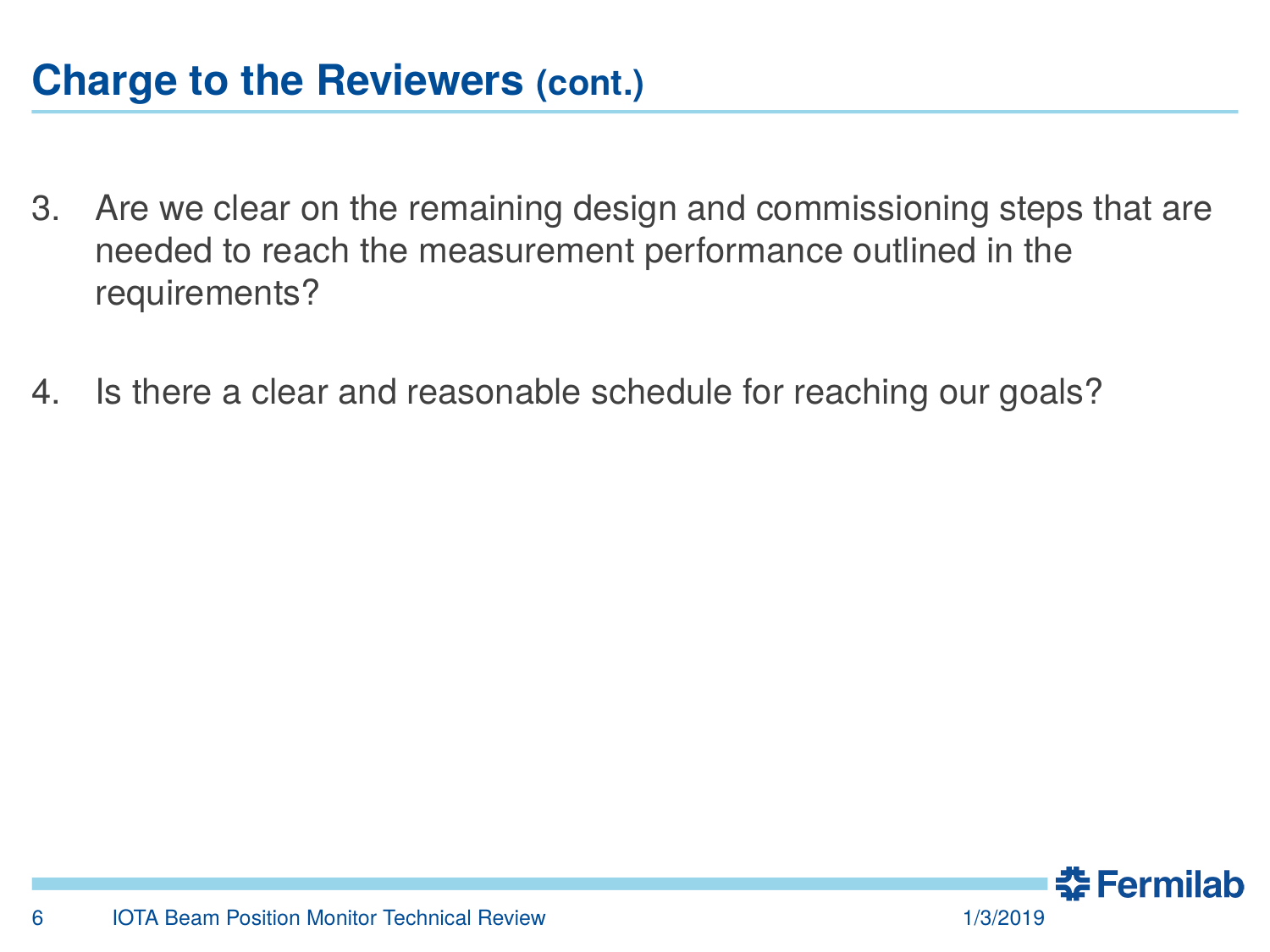

# Charge to the Reviewers (cont.)

Are we clear on the remaining design and commissioning steps that are needed to reach the measurement performance outlined in the requirements?

Is there a clear and reasonable schedule for reaching our goals?

6
IOTA Beam Position Monitor Technical Review
1/3/2019